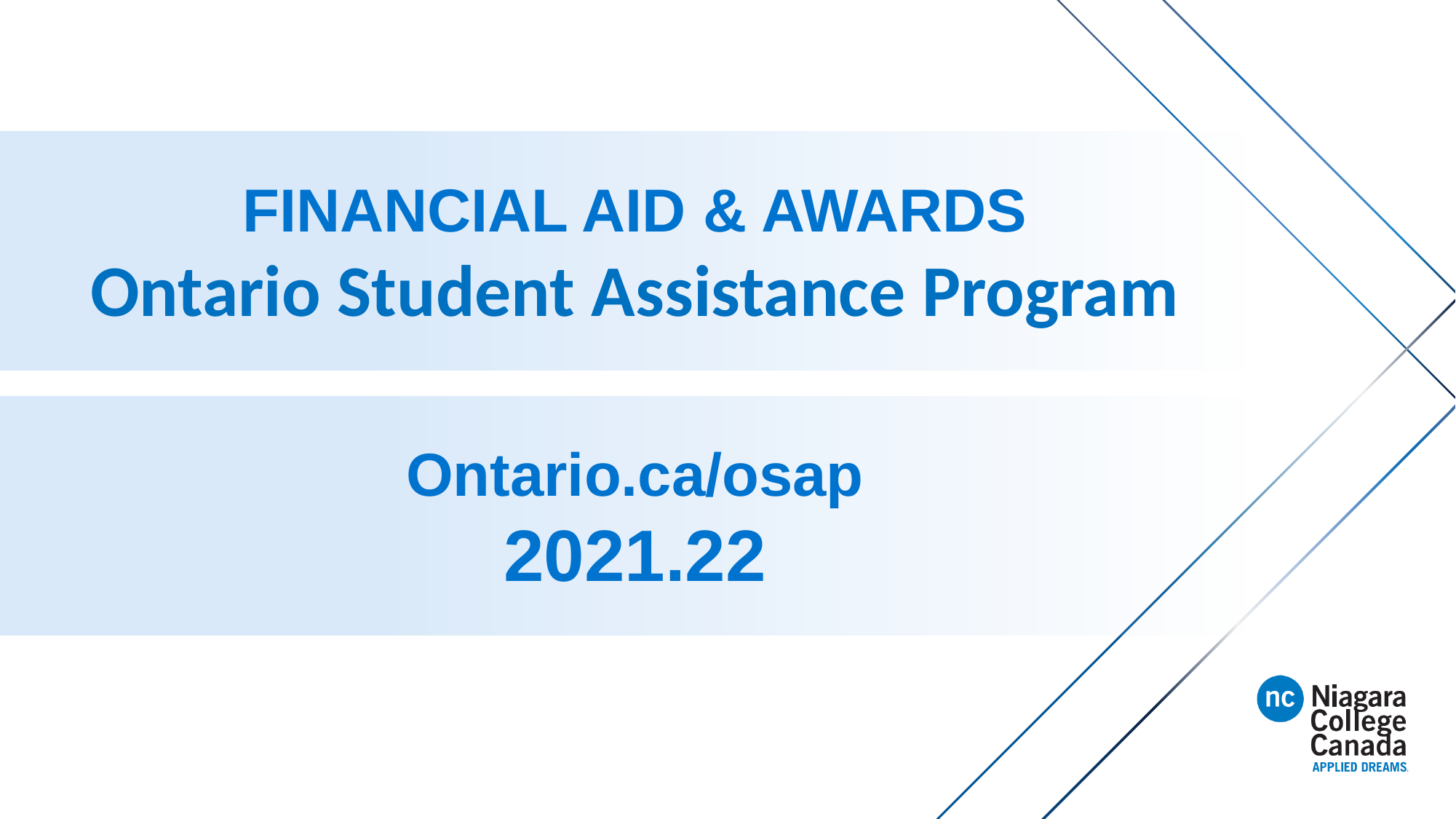

FINANCIAL AID & AWARDS
Ontario Student Assistance Program
Ontario.ca/osap
2021.22